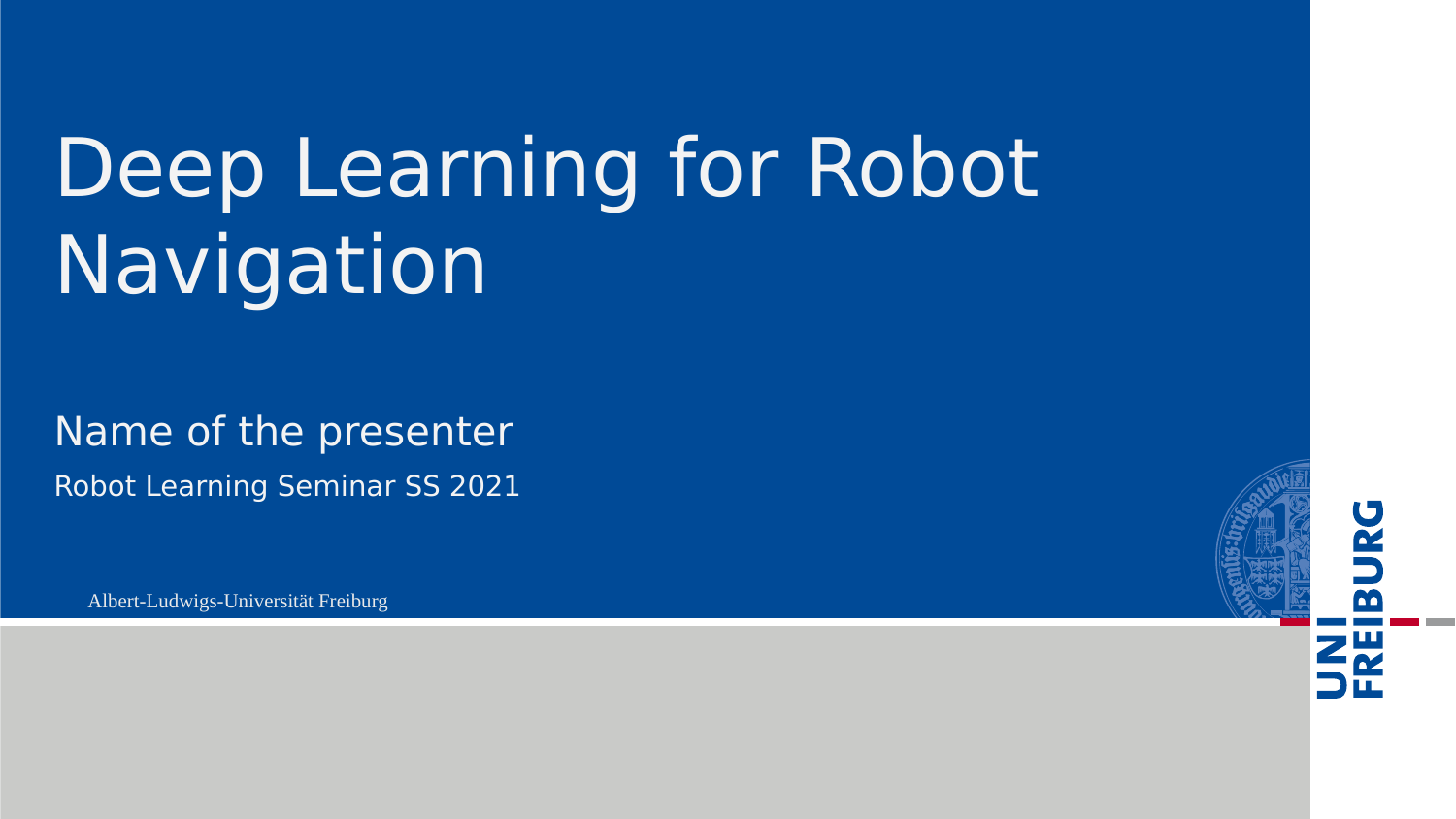

Deep Learning for Robot Navigation
Name of the presenter
Robot Learning Seminar SS 2021